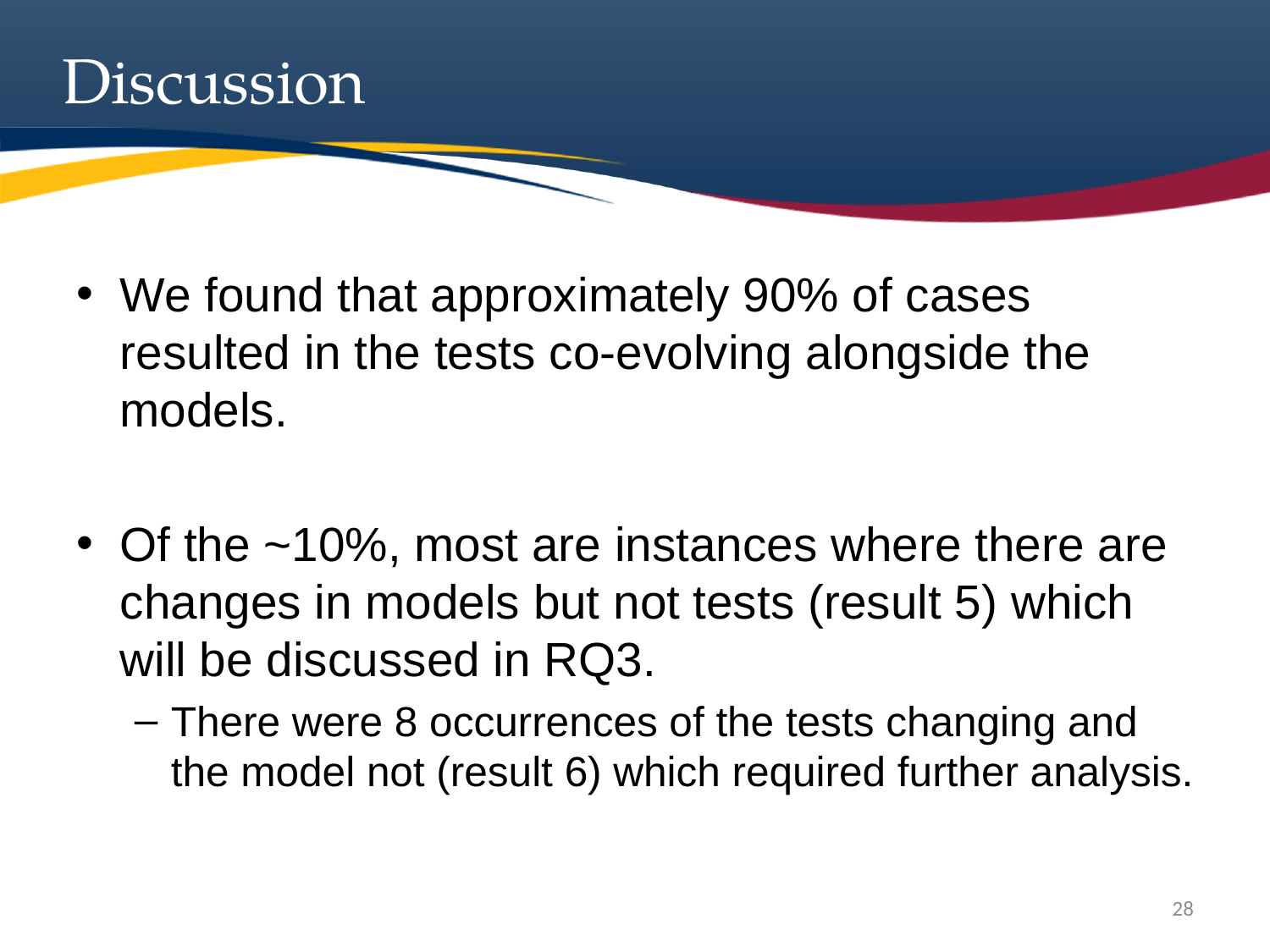

# Discussion
We found that approximately 90% of cases resulted in the tests co-evolving alongside the models.

Of the ~10%, most are instances where there are changes in models but not tests (result 5) which will be discussed in RQ3.
There were 8 occurrences of the tests changing and the model not (result 6) which required further analysis.
28